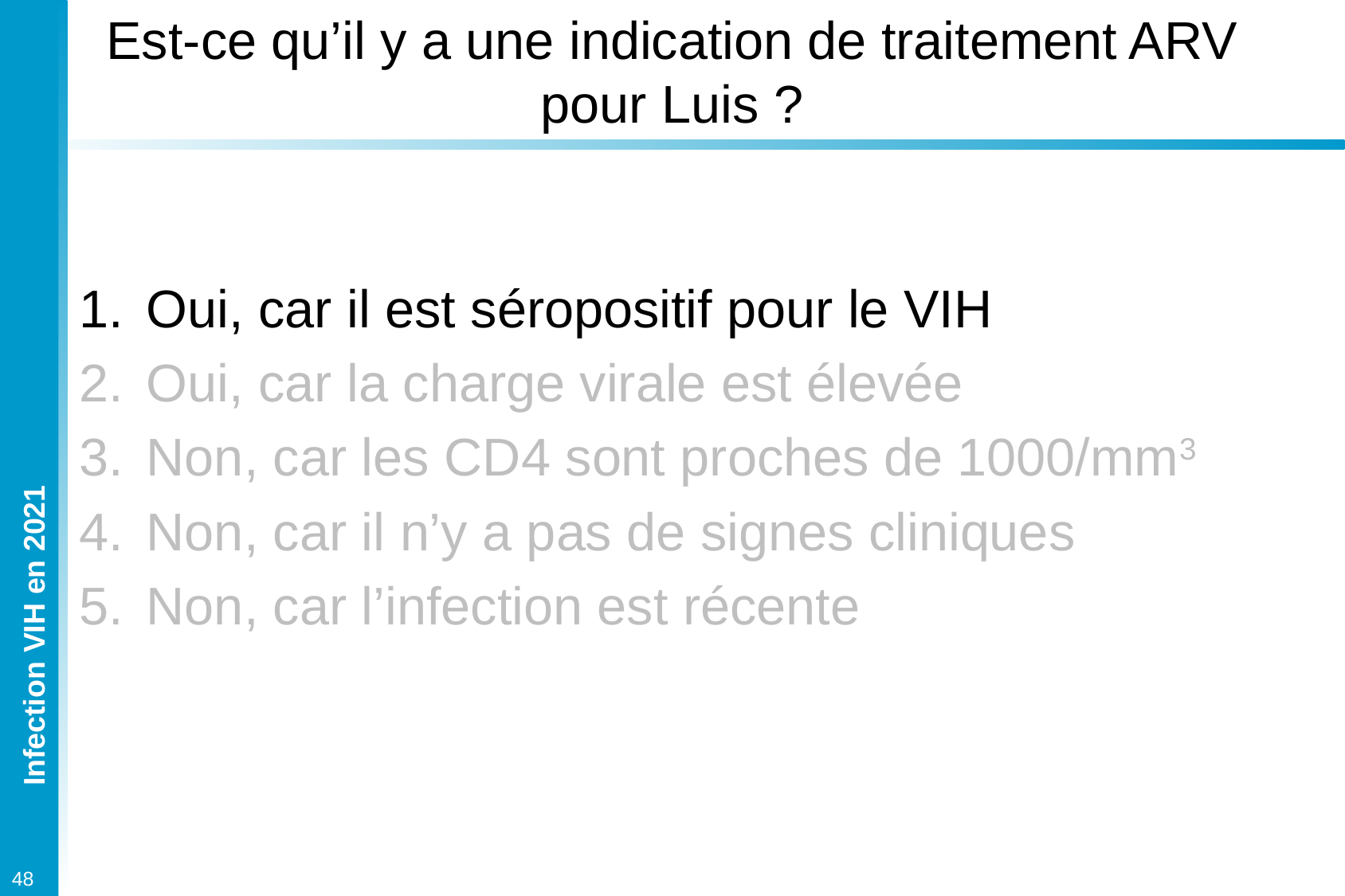

# Est-ce qu’il y a une indication de traitement ARV pour Luis ?
Oui, car il est séropositif pour le VIH
Oui, car la charge virale est élevée
Non, car les CD4 sont proches de 1000/mm3
Non, car il n’y a pas de signes cliniques
Non, car l’infection est récente